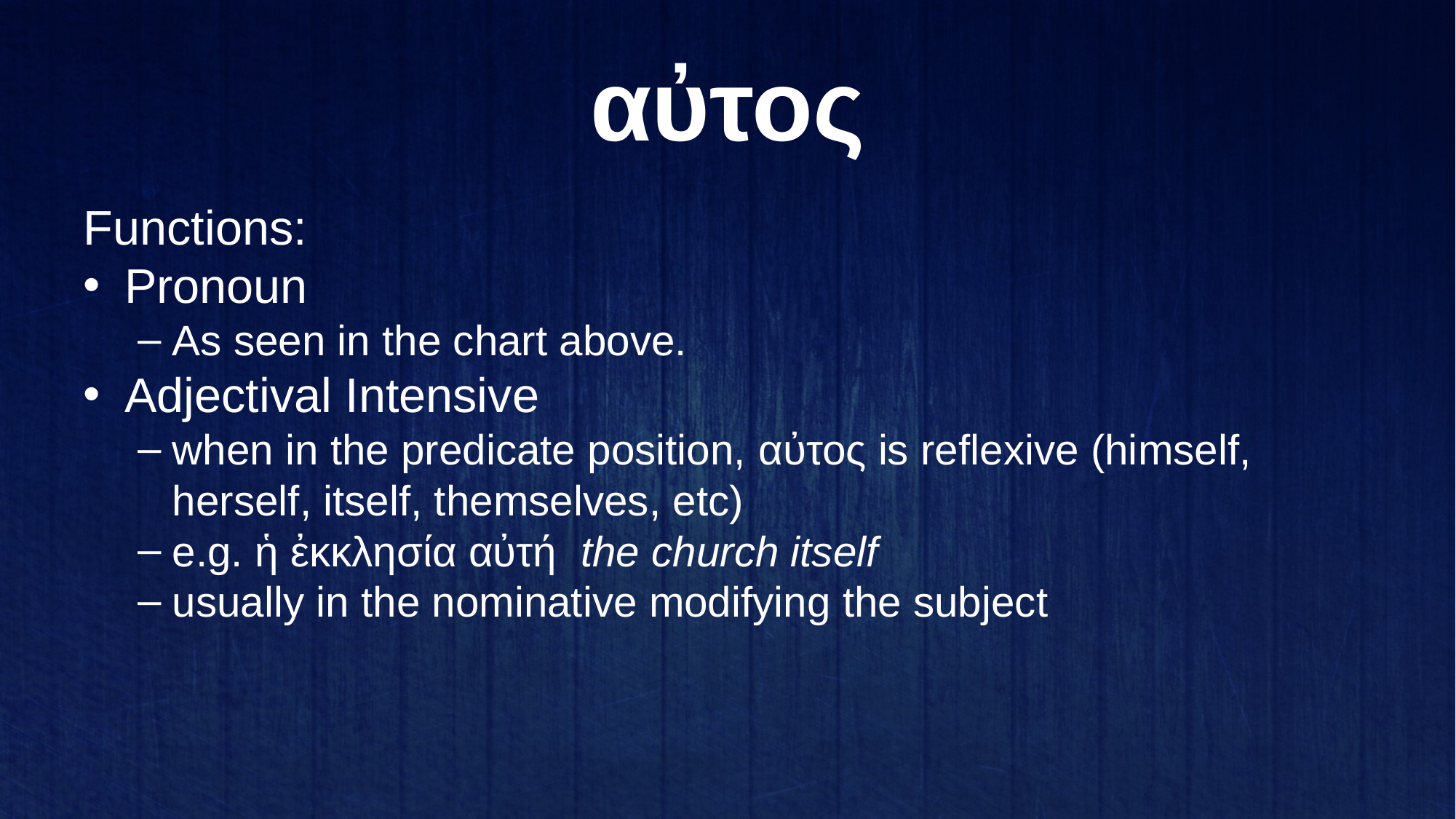

# αὐτος
Functions:
Pronoun
As seen in the chart above.
Adjectival Intensive
when in the predicate position, αὐτος is reflexive (himself, herself, itself, themselves, etc)
e.g. ἡ ἐκκλησία αὐτή  the church itself
usually in the nominative modifying the subject